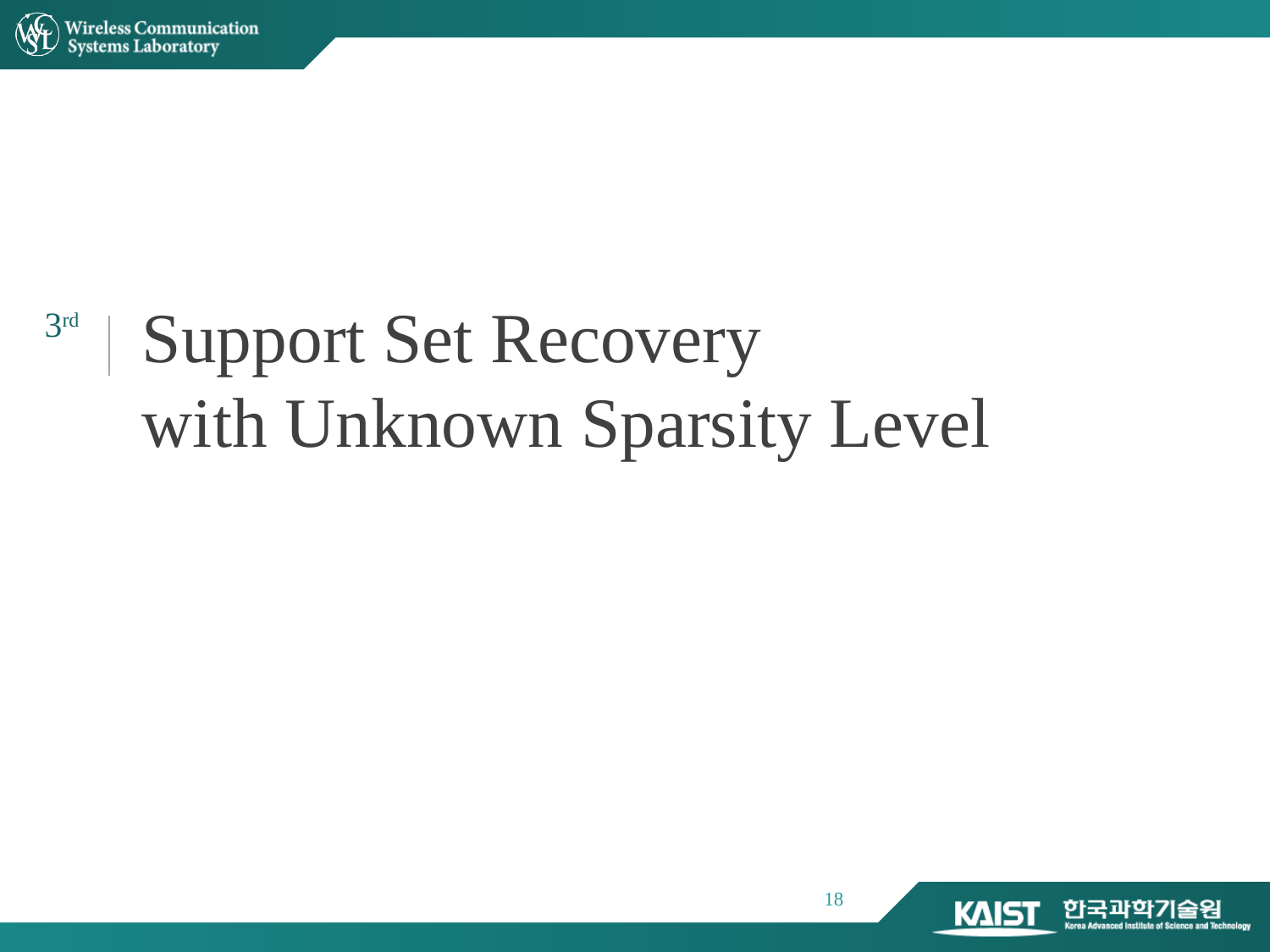

Support Set Recovery
with Unknown Sparsity Level
3rd